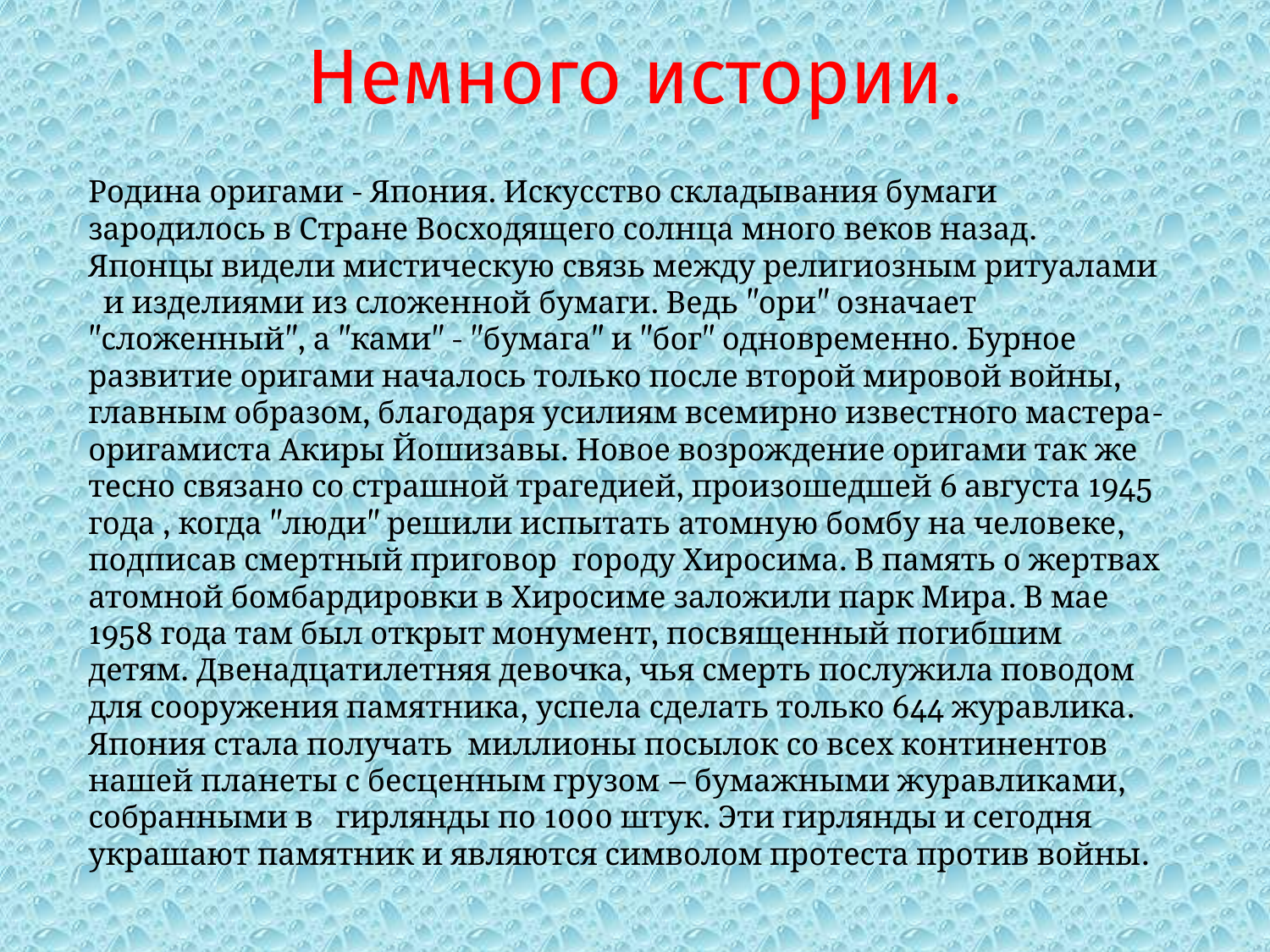

# Немного истории.
 	Родина оригами - Япония. Искусство складывания бумаги  зародилось в Стране Восходящего солнца много веков назад.  Японцы видели мистическую связь между религиозным ритуалами   и изделиями из сложенной бумаги. Ведь "ори" означает "сложенный", а "ками" - "бумага" и "бог" одновременно. Бурное  развитие оригами началось только после второй мировой войны, главным образом, благодаря усилиям всемирно известного мастера-оригамиста Акиры Йошизавы. Новое возрождение оригами так же тесно связано со страшной трагедией, произошедшей 6 августа 1945 года , когда "люди" решили испытать атомную бомбу на человеке, подписав смертный приговор  городу Хиросима. В память о жертвах атомной бомбардировки в Хиросиме заложили парк Мира. В мае 1958 года там был открыт монумент, посвященный погибшим детям. Двенадцатилетняя девочка, чья смерть послужила поводом для сооружения памятника, успела сделать только 644 журавлика. Япония стала получать  миллионы посылок со всех континентов нашей планеты с бесценным грузом – бумажными журавликами, собранными в   гирлянды по 1000 штук. Эти гирлянды и сегодня украшают памятник и являются символом протеста против войны.